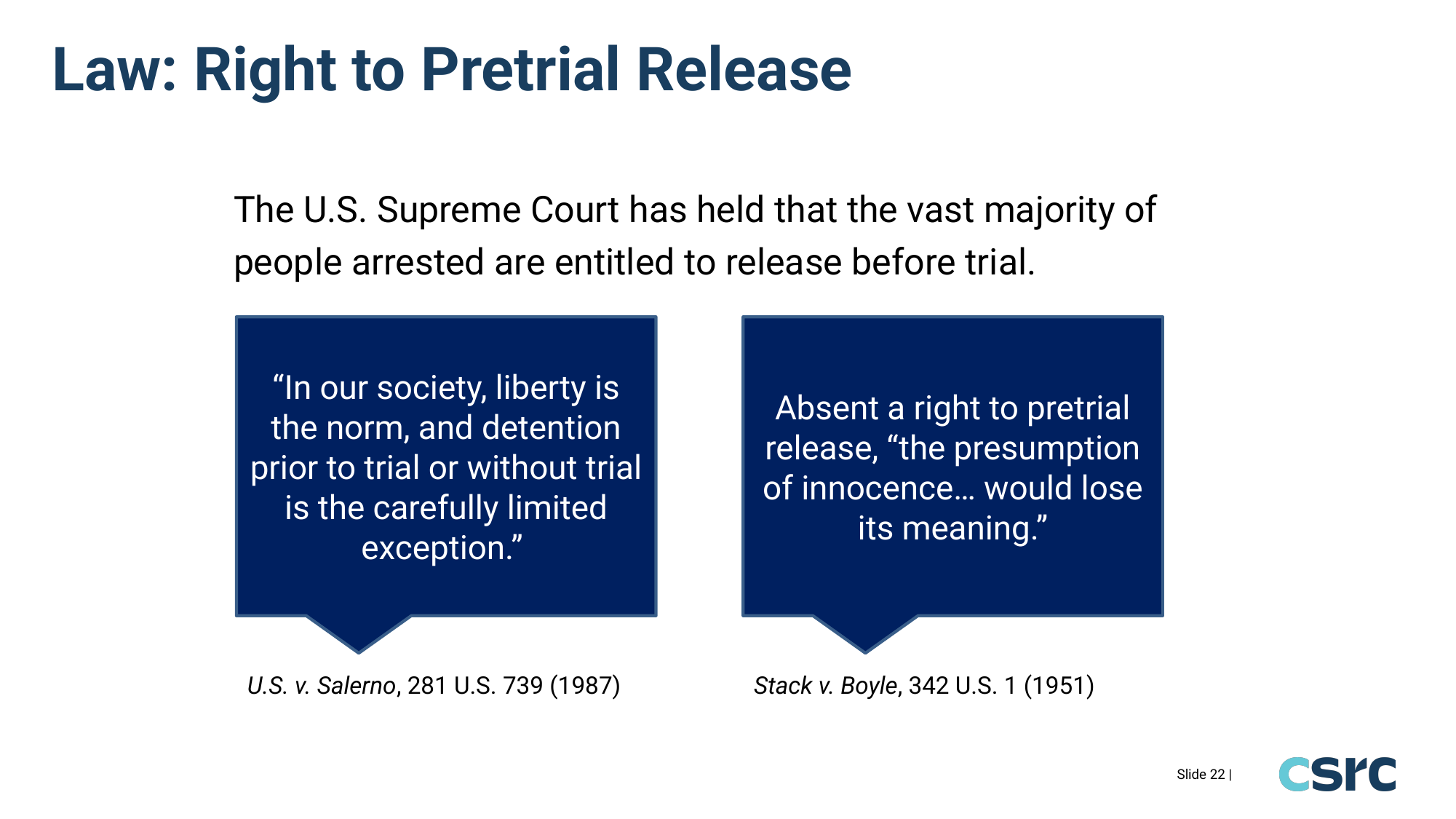

# Law: Right to Pretrial Release
The U.S. Supreme Court has held that the vast majority of people arrested are entitled to release before trial.

“In our society, liberty is the norm, and detention prior to trial or without trial is the carefully limited exception.”
Absent a right to pretrial release, “the presumption of innocence… would lose its meaning.”

Stack v. Boyle, 342 U.S. 1 (1951)
U.S. v. Salerno, 281 U.S. 739 (1987)